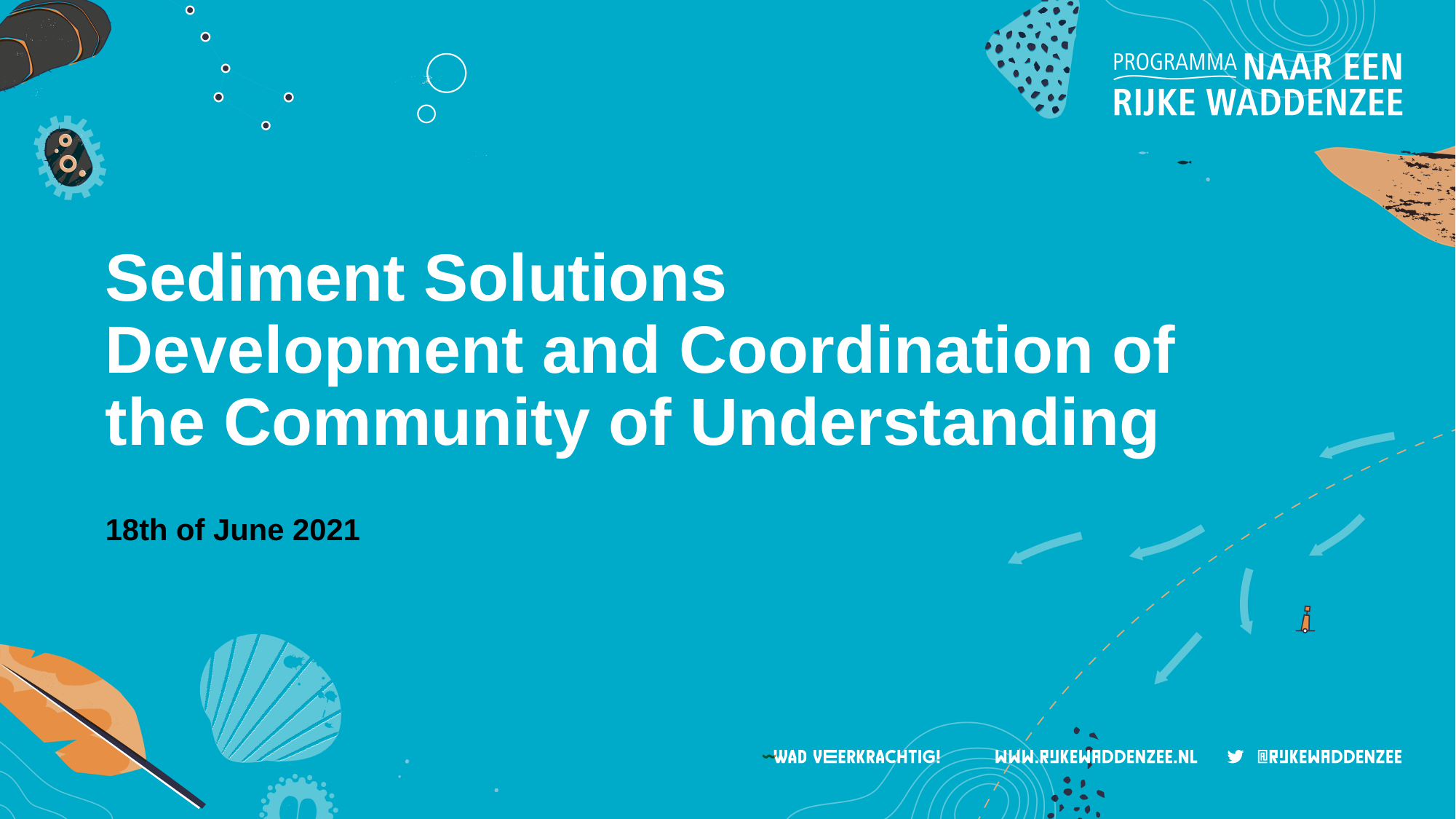

# Sediment Solutions Development and Coordination of the Community of Understanding
18th of June 2021